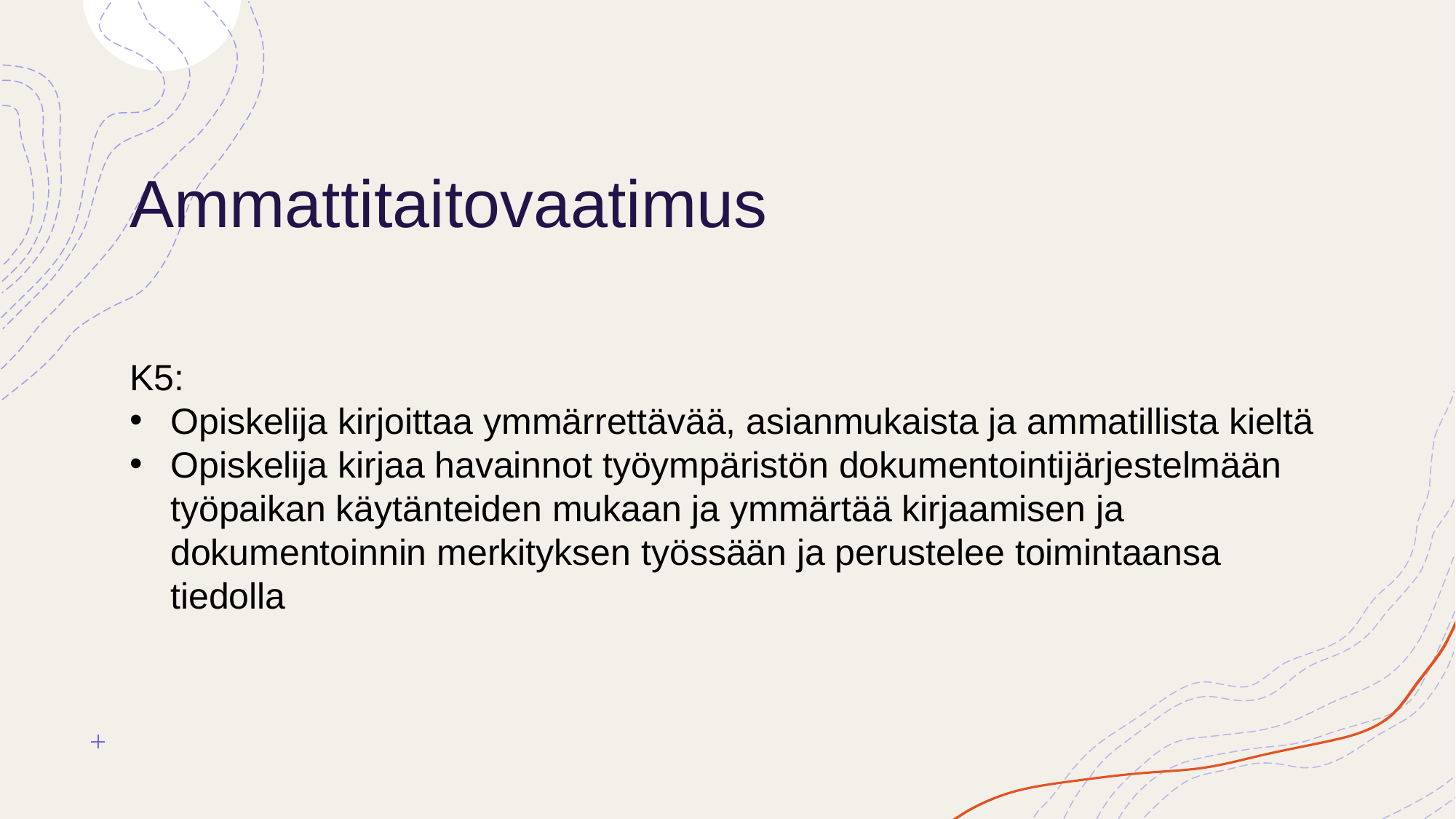

# Ammattitaitovaatimus
K5:
Opiskelija kirjoittaa ymmärrettävää, asianmukaista ja ammatillista kieltä
Opiskelija kirjaa havainnot työympäristön dokumentointijärjestelmään työpaikan käytänteiden mukaan ja ymmärtää kirjaamisen ja dokumentoinnin merkityksen työssään ja perustelee toimintaansa tiedolla